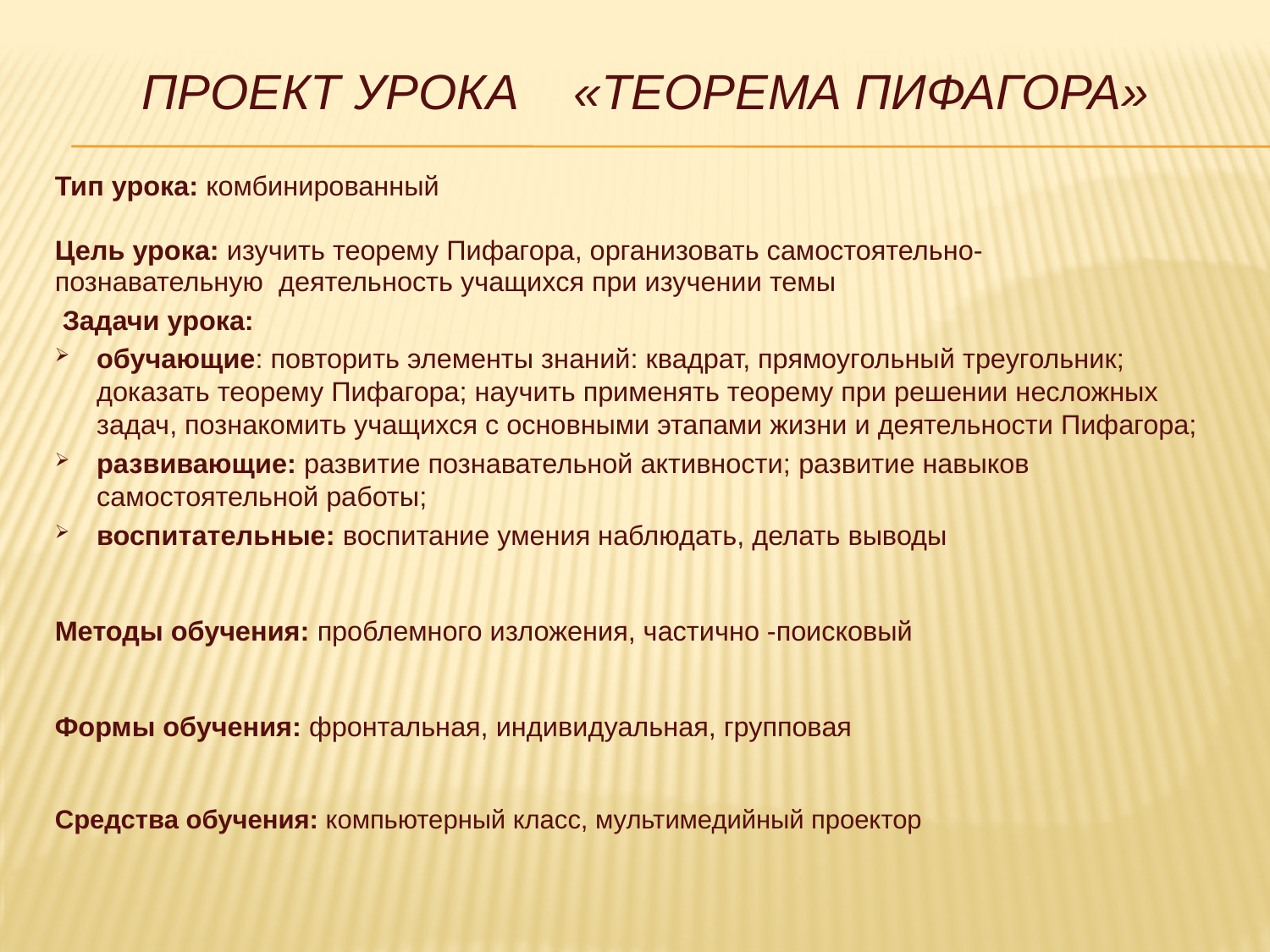

# Проект урока    «Теорема Пифагора»
Тип урока: комбинированный

Цель урока: изучить теорему Пифагора, организовать самостоятельно-
познавательную  деятельность учащихся при изучении темы
 Задачи урока:
обучающие: повторить элементы знаний: квадрат, прямоугольный треугольник; доказать теорему Пифагора; научить применять теорему при решении несложных задач, познакомить учащихся с основными этапами жизни и деятельности Пифагора;
развивающие: развитие познавательной активности; развитие навыков самостоятельной работы;
воспитательные: воспитание умения наблюдать, делать выводы

Методы обучения: проблемного изложения, частично -поисковый

Формы обучения: фронтальная, индивидуальная, групповая

Средства обучения: компьютерный класс, мультимедийный проектор